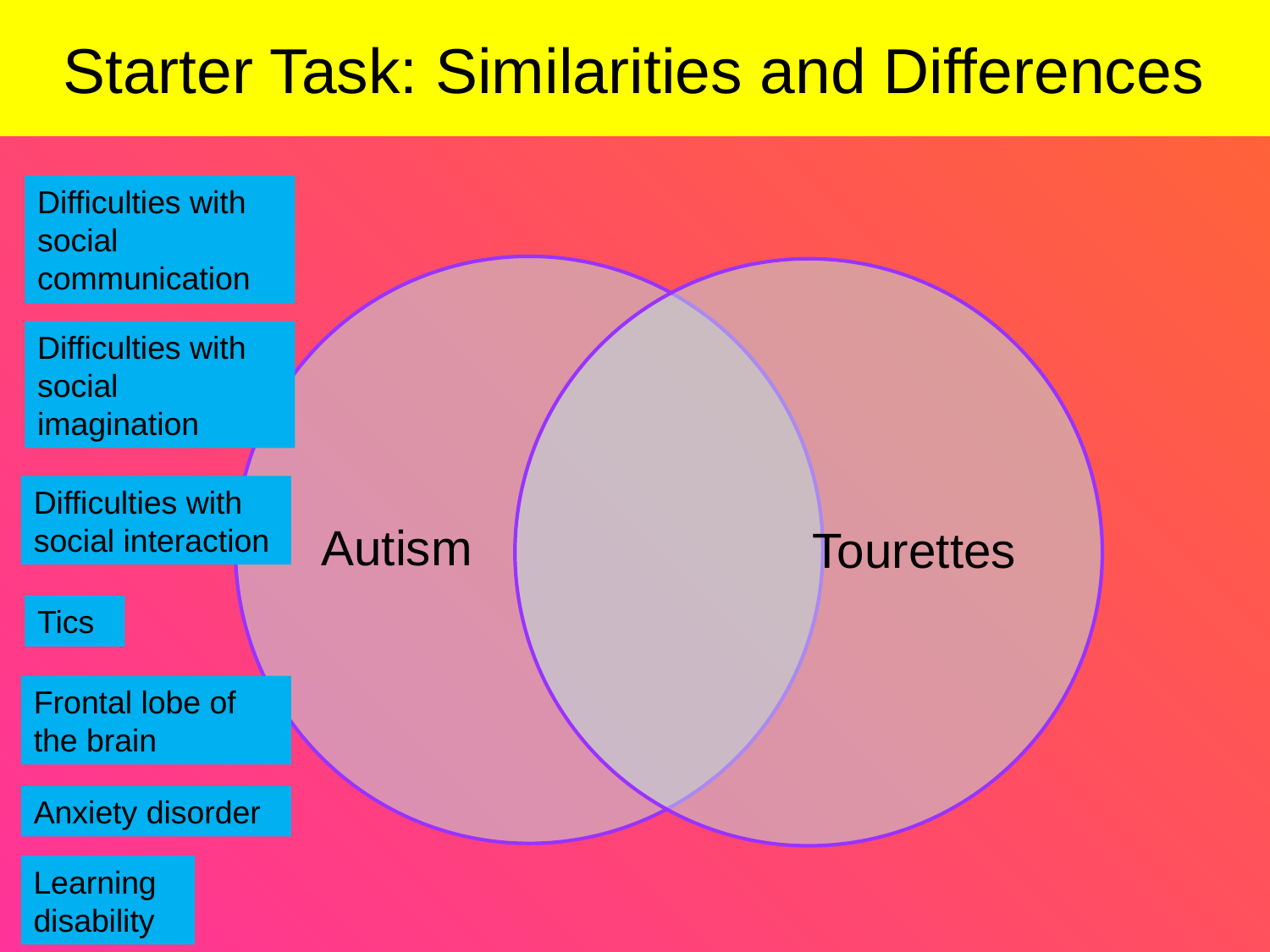

# Starter Task: Similarities and Differences
Difficulties with social communication
Autism
Tourettes
Difficulties with social imagination
Difficulties with social interaction
Tics
Frontal lobe of the brain
Anxiety disorder
Learning disability